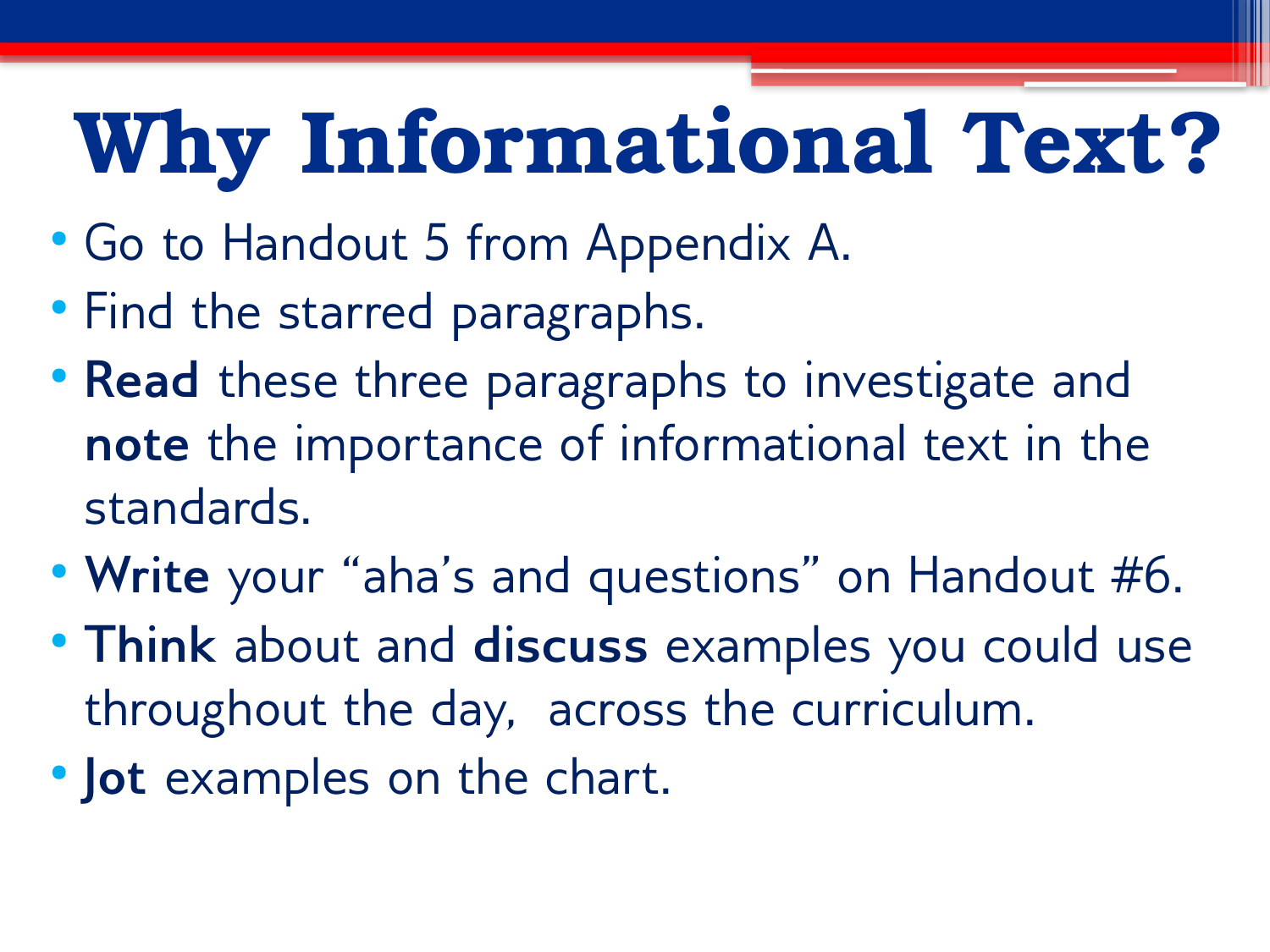

Why Informational Text?
Go to Handout 5 from Appendix A.
Find the starred paragraphs.
Read these three paragraphs to investigate and note the importance of informational text in the standards.
Write your “aha’s and questions” on Handout #6.
Think about and discuss examples you could use throughout the day,  across the curriculum.
Jot examples on the chart.